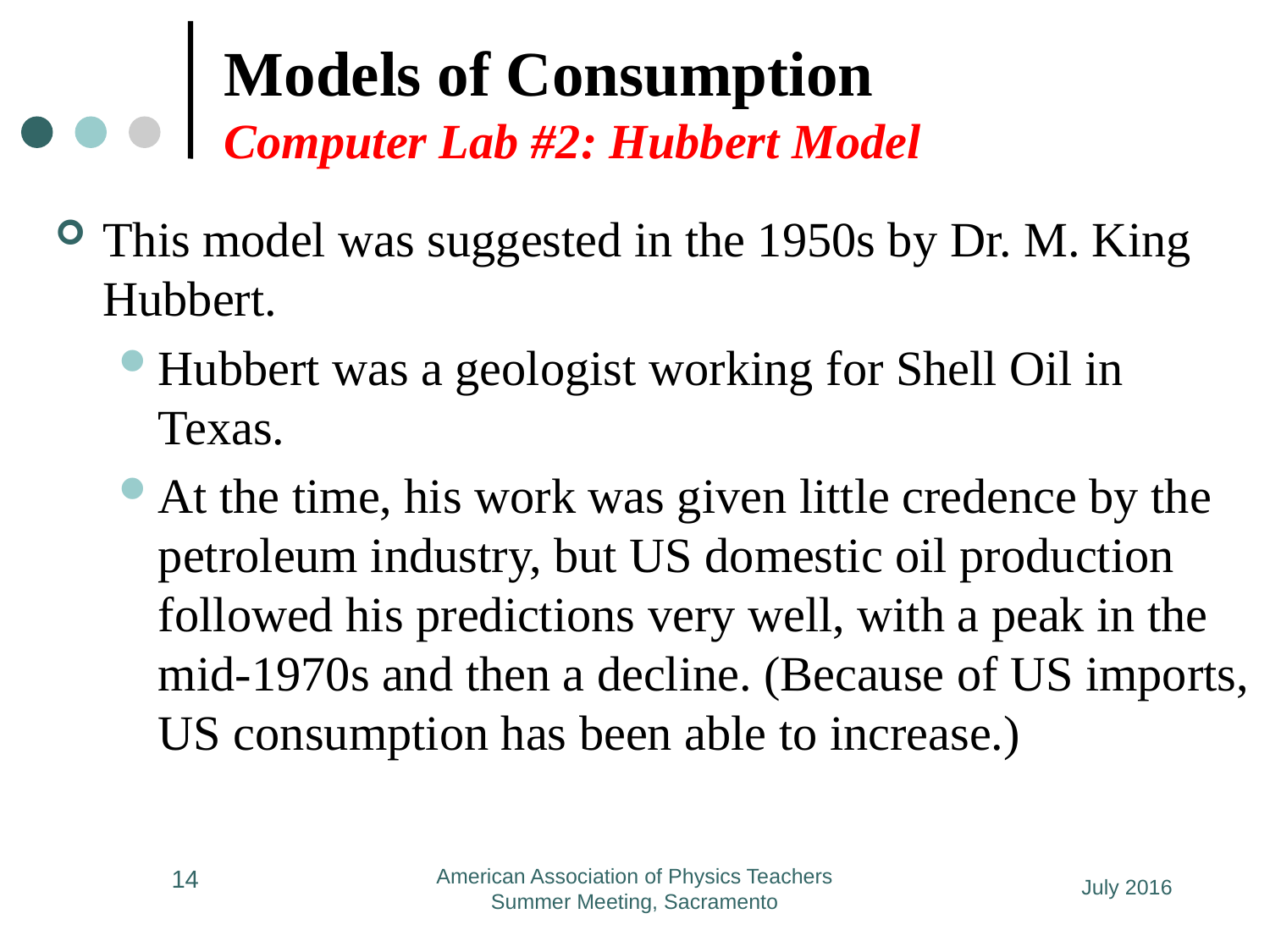

# Models of Consumption Computer Lab #2: Hubbert Model
This model was suggested in the 1950s by Dr. M. King Hubbert.
Hubbert was a geologist working for Shell Oil in Texas.
At the time, his work was given little credence by the petroleum industry, but US domestic oil production followed his predictions very well, with a peak in the mid-1970s and then a decline. (Because of US imports, US consumption has been able to increase.)
14
American Association of Physics Teachers Summer Meeting, Sacramento
July 2016